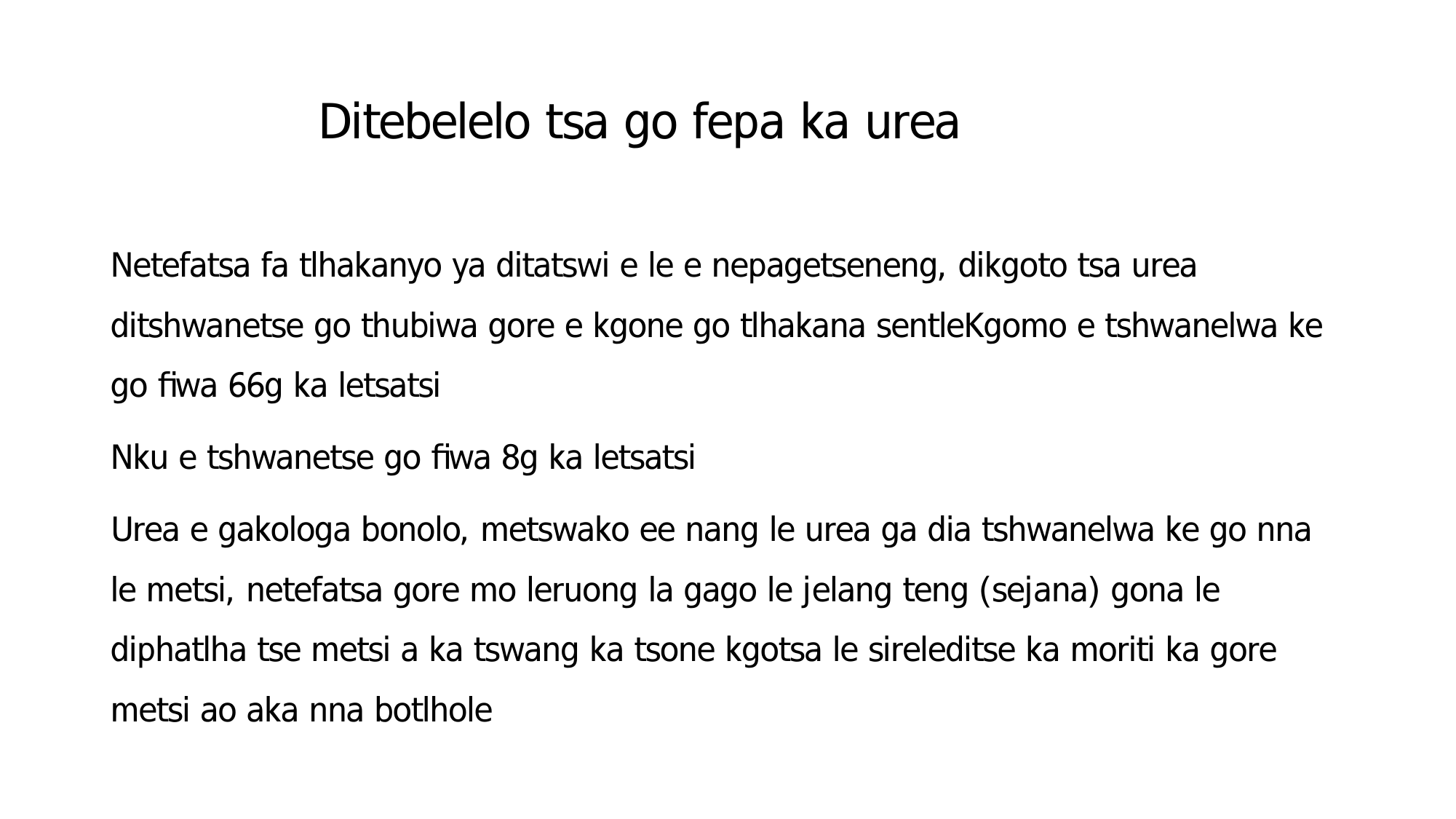

# Ditebelelo tsa go fepa ka urea
Netefatsa fa tlhakanyo ya ditatswi e le e nepagetseneng, dikgoto tsa urea ditshwanetse go thubiwa gore e kgone go tlhakana sentleKgomo e tshwanelwa ke go fiwa 66g ka letsatsi
Nku e tshwanetse go fiwa 8g ka letsatsi
Urea e gakologa bonolo, metswako ee nang le urea ga dia tshwanelwa ke go nna le metsi, netefatsa gore mo leruong la gago le jelang teng (sejana) gona le diphatlha tse metsi a ka tswang ka tsone kgotsa le sireleditse ka moriti ka gore metsi ao aka nna botlhole